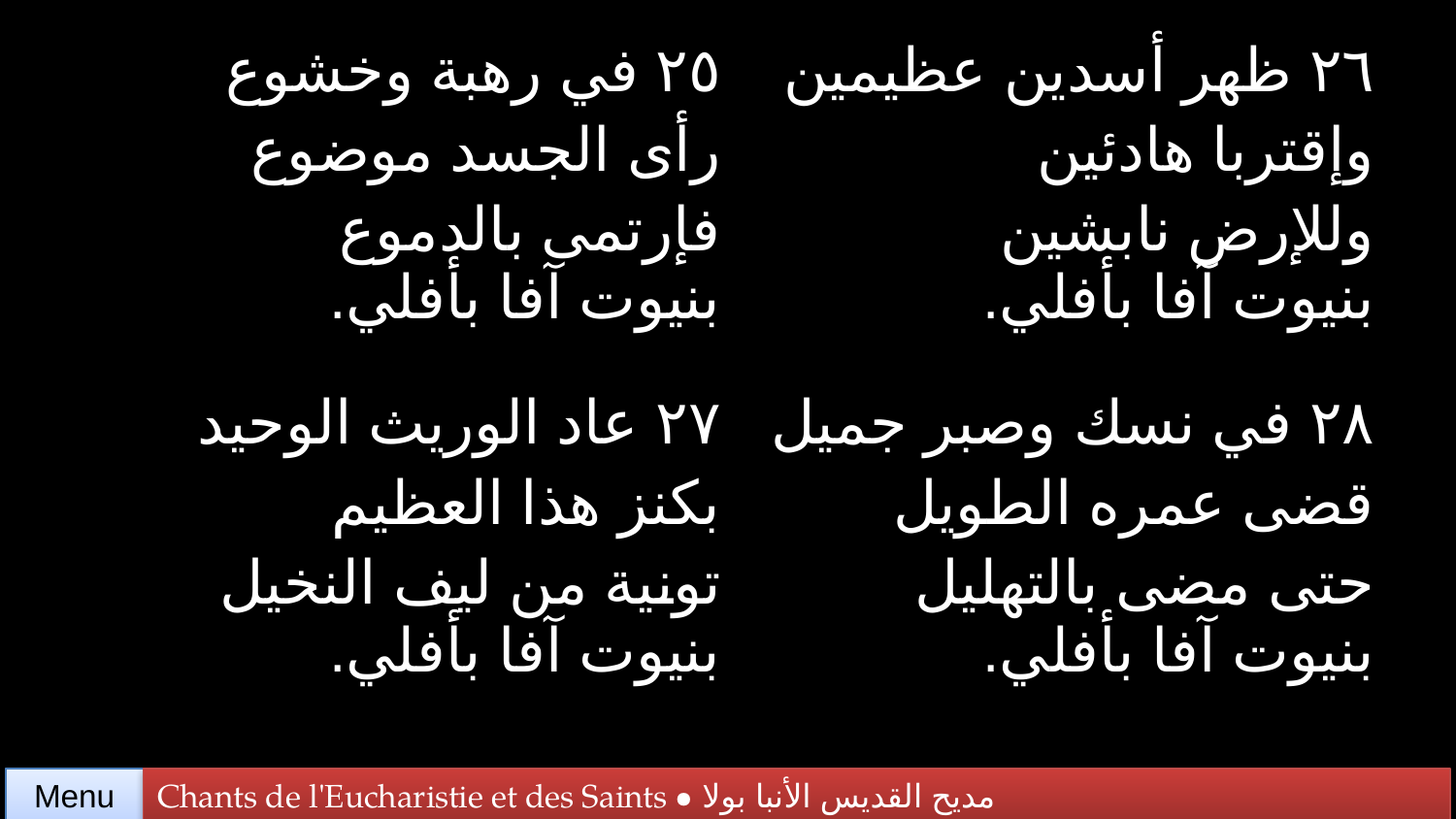

| ٢٥ في رهبة وخشوع رأى الجسد موضوع فإرتمى بالدموع بنيوت آفا بأفلي. | ٢٦ ظهر أسدين عظيمين وإقتربا هادئين وللإرض نابشين بنيوت آفا بأفلي. |
| --- | --- |
| ٢٧ عاد الوريث الوحيد بكنز هذا العظيم تونية من ليف النخيل بنيوت آفا بأفلي. | ٢٨ في نسك وصبر جميل قضى عمره الطويل حتى مضى بالتهليل بنيوت آفا بأفلي. |

Chants de l'Eucharistie et des Saints • مديح القديس الأنبا بولا
Menu